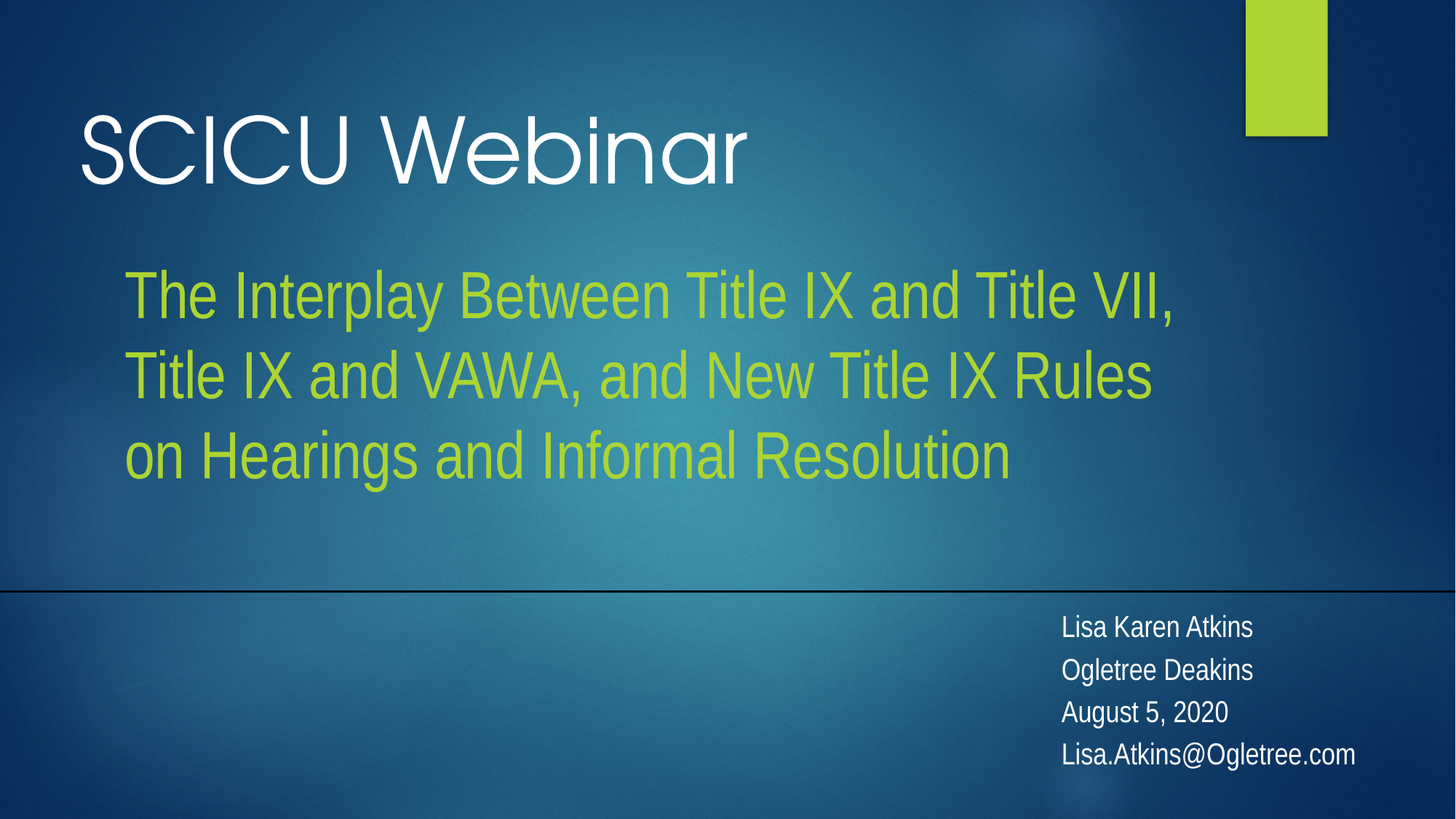

# SCICU Webinar
The Interplay Between Title IX and Title VII, Title IX and VAWA, and New Title IX Rules on Hearings and Informal Resolution
Lisa Karen Atkins
Ogletree Deakins
August 5, 2020
Lisa.Atkins@Ogletree.com